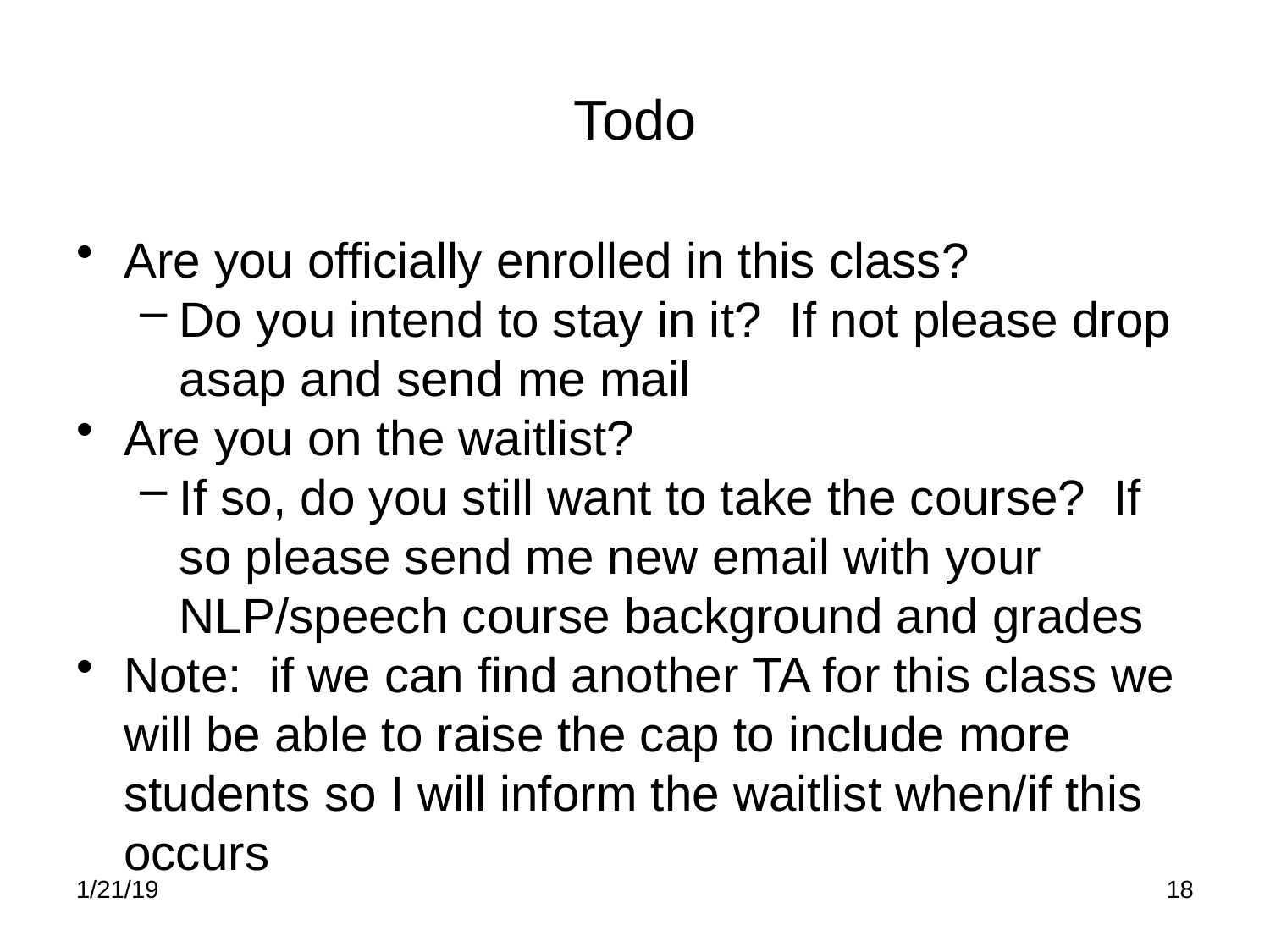

# Todo
Are you officially enrolled in this class?
Do you intend to stay in it?  If not please drop asap and send me mail
Are you on the waitlist?
If so, do you still want to take the course?  If so please send me new email with your NLP/speech course background and grades
Note:  if we can find another TA for this class we will be able to raise the cap to include more students so I will inform the waitlist when/if this occurs
1/21/19
18